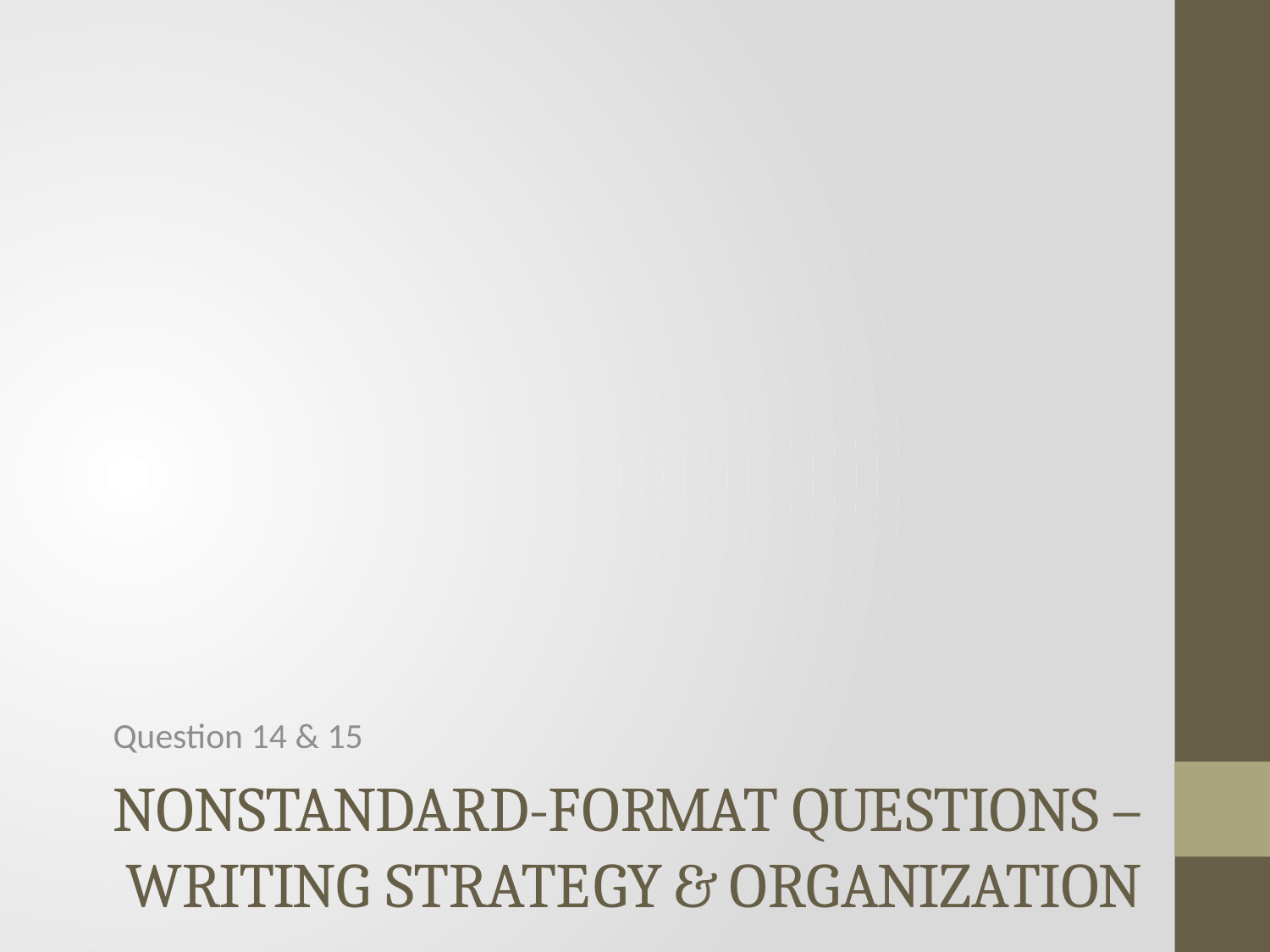

Question 14 & 15
# Nonstandard-Format Questions –  Writing strategy & Organization